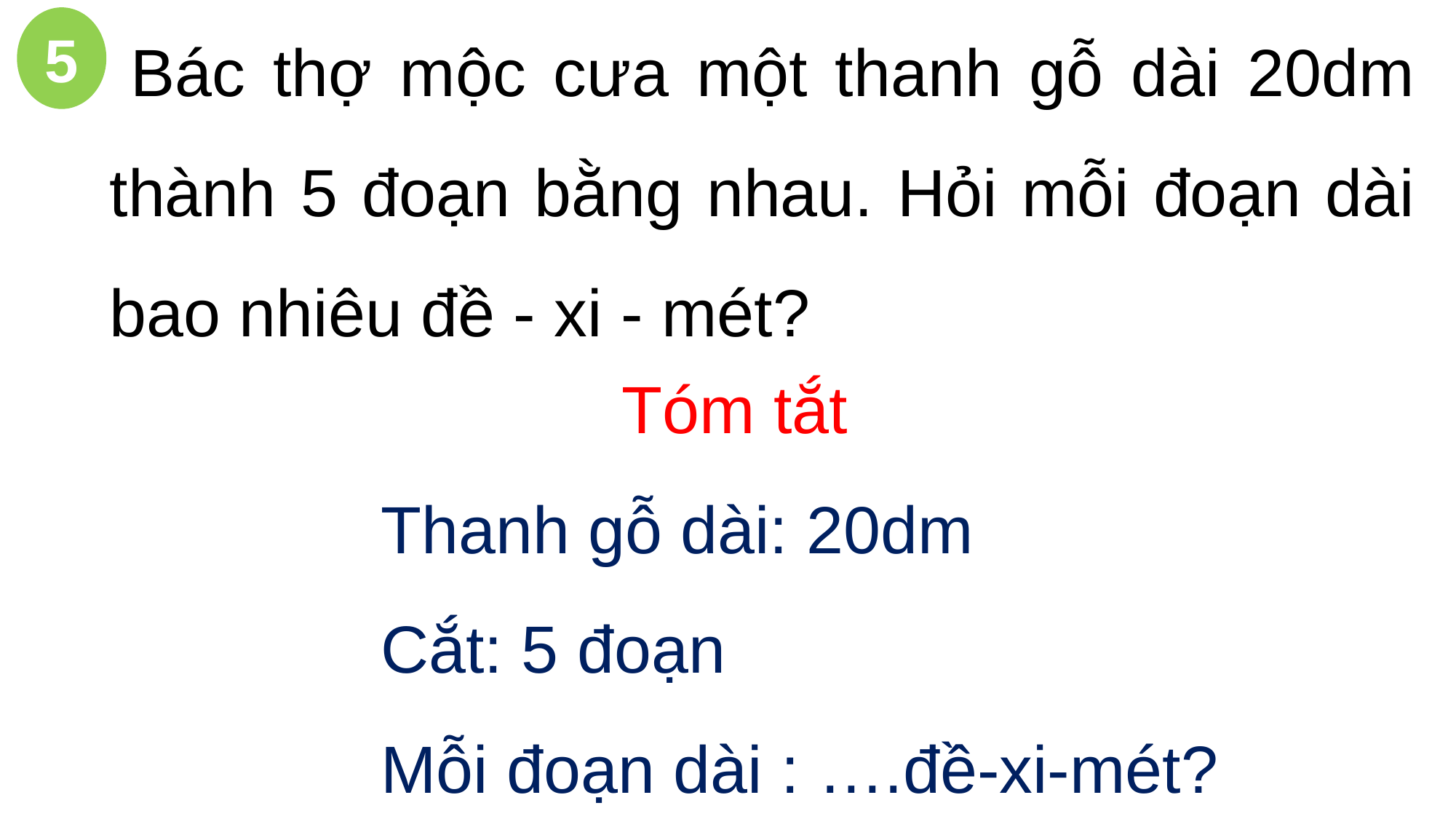

Bác thợ mộc cưa một thanh gỗ dài 20dm thành 5 đoạn bằng nhau. Hỏi mỗi đoạn dài bao nhiêu đề - xi - mét?
5
             Tóm tắt
Thanh gỗ dài: 20dm
Cắt: 5 đoạn
Mỗi đoạn dài : ….đề-xi-mét?